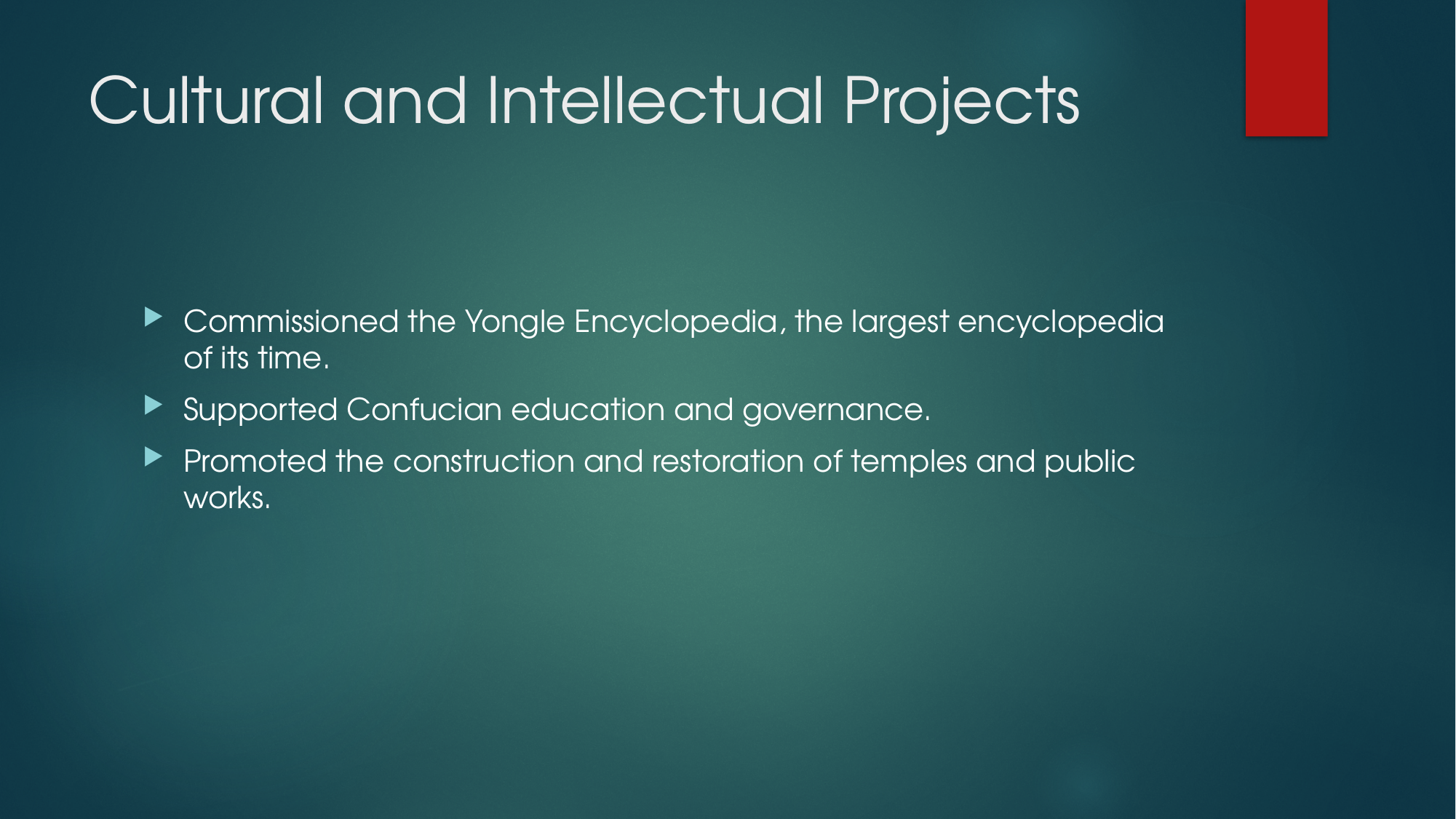

# Cultural and Intellectual Projects

Commissioned the Yongle Encyclopedia, the largest encyclopedia of its time.
Supported Confucian education and governance.
Promoted the construction and restoration of temples and public works.